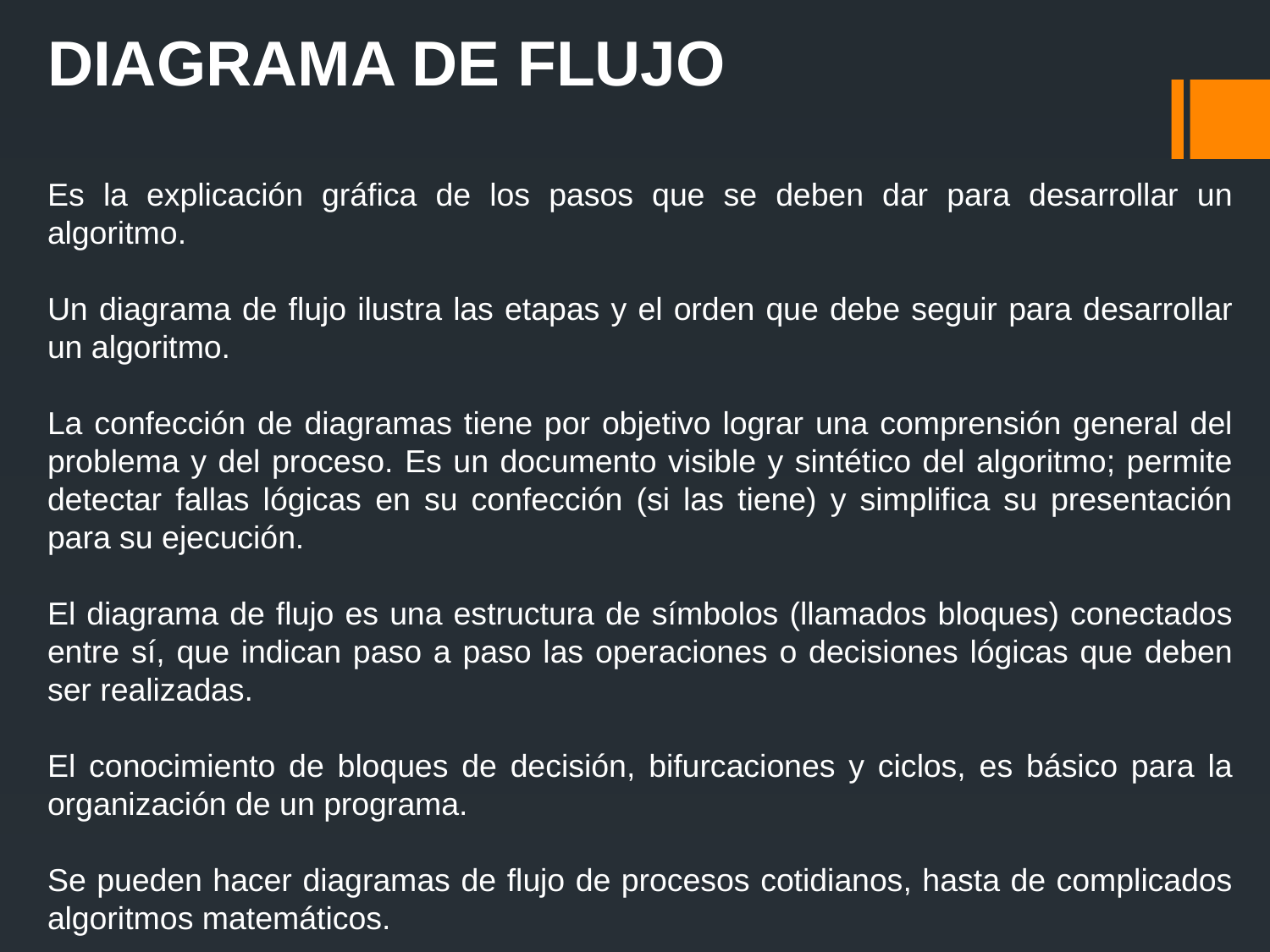

DIAGRAMA DE FLUJO

Es la explicación gráfica de los pasos que se deben dar para desarrollar un algoritmo.

Un diagrama de flujo ilustra las etapas y el orden que debe seguir para desarrollar un algoritmo.

La confección de diagramas tiene por objetivo lograr una comprensión general del problema y del proceso. Es un documento visible y sintético del algoritmo; permite detectar fallas lógicas en su confección (si las tiene) y simplifica su presentación para su ejecución.

El diagrama de flujo es una estructura de símbolos (llamados bloques) conectados entre sí, que indican paso a paso las operaciones o decisiones lógicas que deben ser realizadas.

El conocimiento de bloques de decisión, bifurcaciones y ciclos, es básico para la organización de un programa.

Se pueden hacer diagramas de flujo de procesos cotidianos, hasta de complicados algoritmos matemáticos.